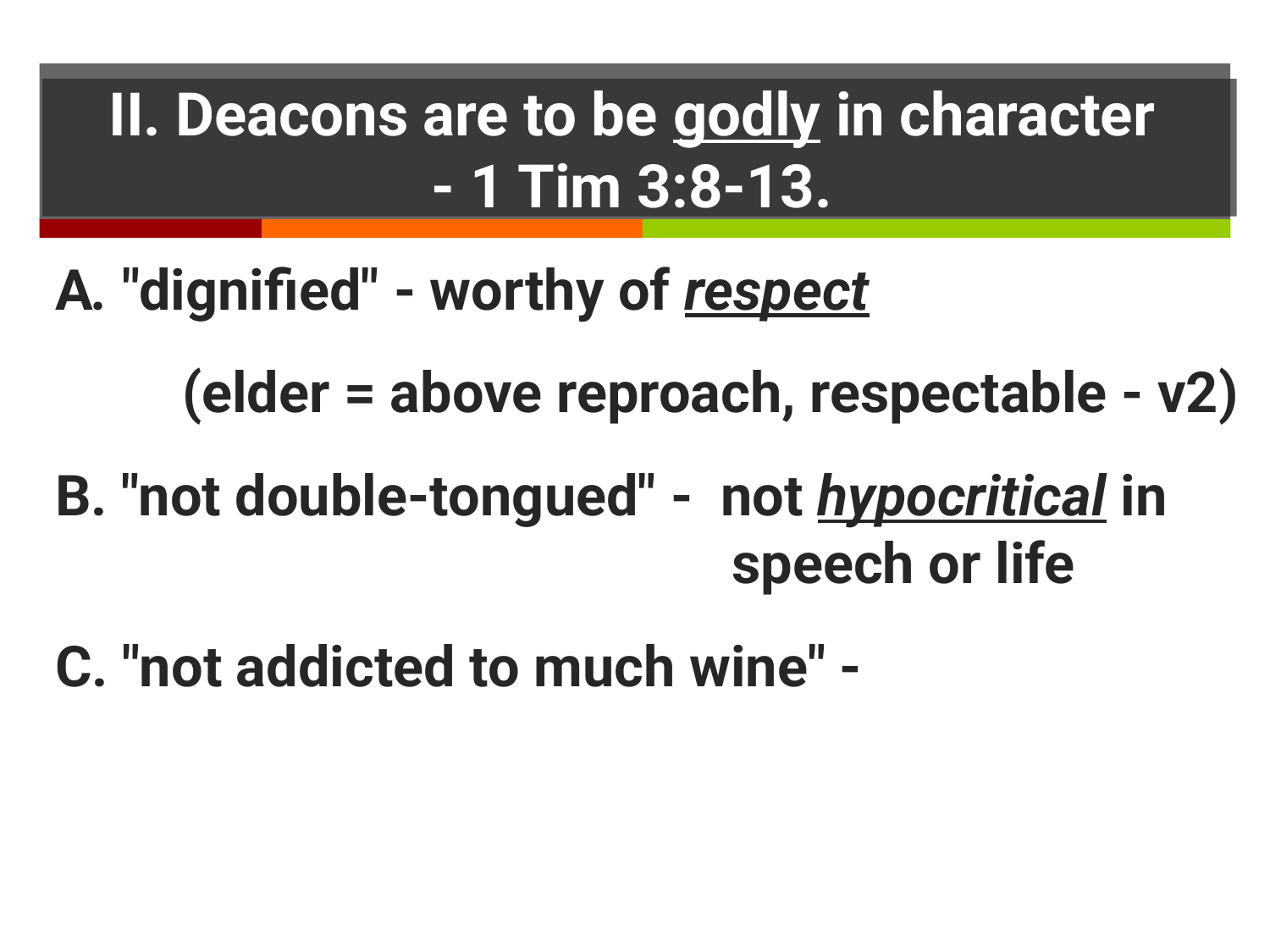

# II. Deacons are to be godly in character - 1 Tim 3:8-13.
A. "dignified" - worthy of respect
	(elder = above reproach, respectable - v2)
B. "not double-tongued" -  not hypocritical in 						   speech or life
C. "not addicted to much wine" -